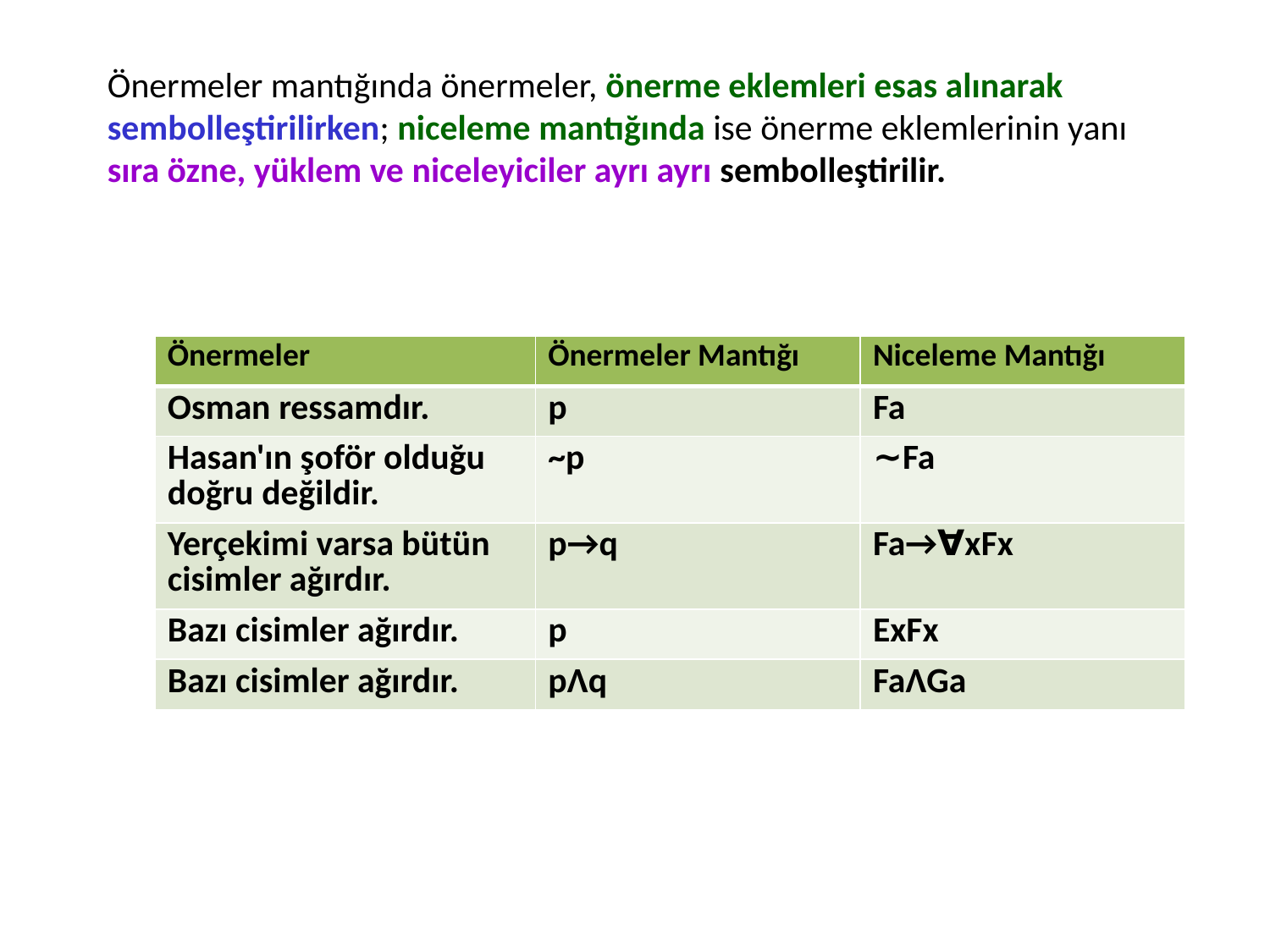

Önermeler mantığında önermeler, önerme eklemleri esas alınarak sembolleştirilirken; niceleme mantığında ise önerme eklemlerinin yanı sıra özne, yüklem ve niceleyiciler ayrı ayrı sembolleştirilir.
| Önermeler | Önermeler Mantığı | Niceleme Mantığı |
| --- | --- | --- |
| Osman ressamdır. | p | Fa |
| Hasan'ın şoför olduğu doğru değildir. | ~p | ∼Fa |
| Yerçekimi varsa bütün cisimler ağırdır. | p→q | Fa→∀xFx |
| Bazı cisimler ağırdır. | p | ExFx |
| Bazı cisimler ağırdır. | pΛq | FaΛGa |